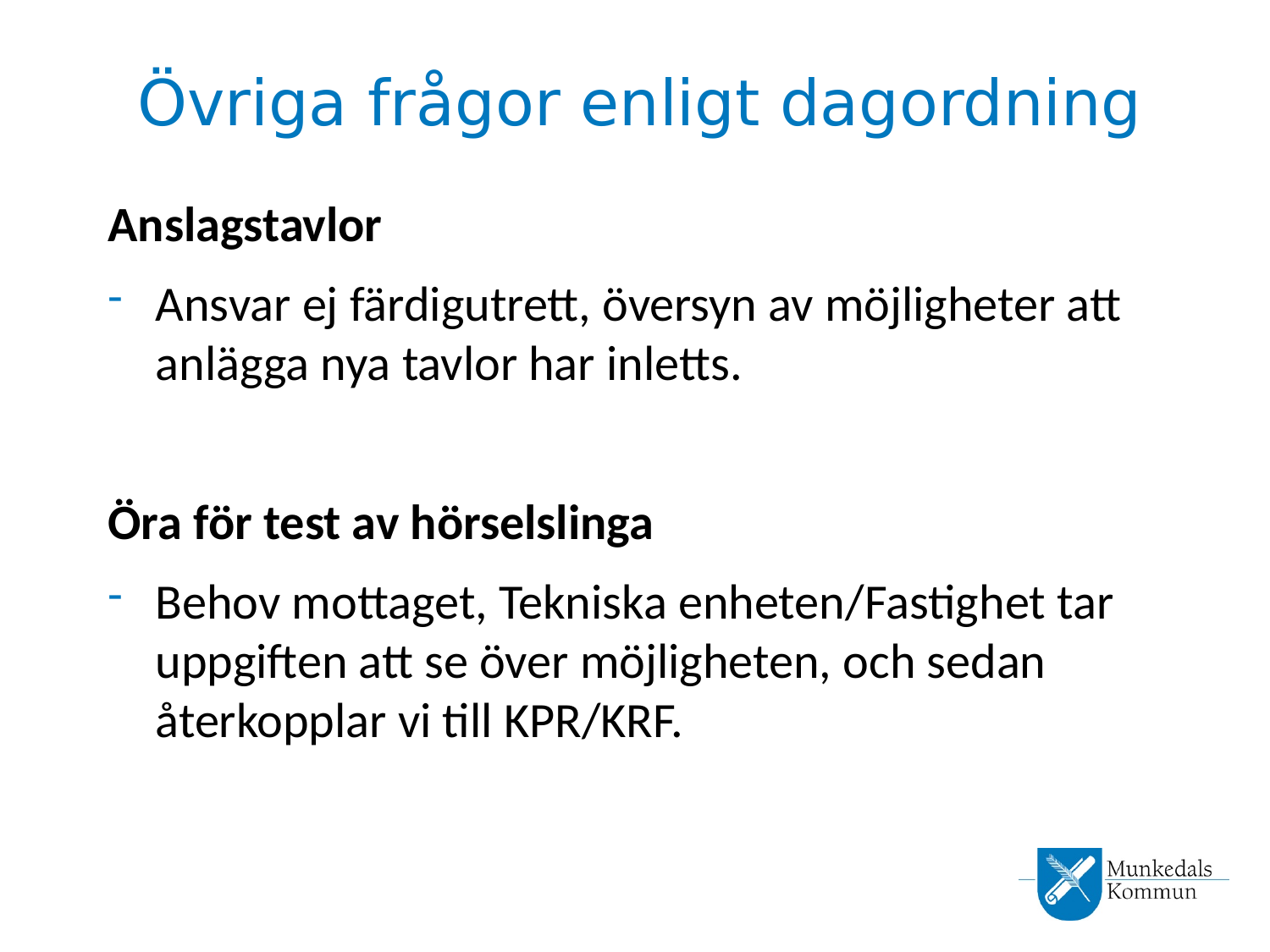

# Övriga frågor enligt dagordning
Anslagstavlor
Ansvar ej färdigutrett, översyn av möjligheter att anlägga nya tavlor har inletts.

Öra för test av hörselslinga
Behov mottaget, Tekniska enheten/Fastighet tar uppgiften att se över möjligheten, och sedan återkopplar vi till KPR/KRF.